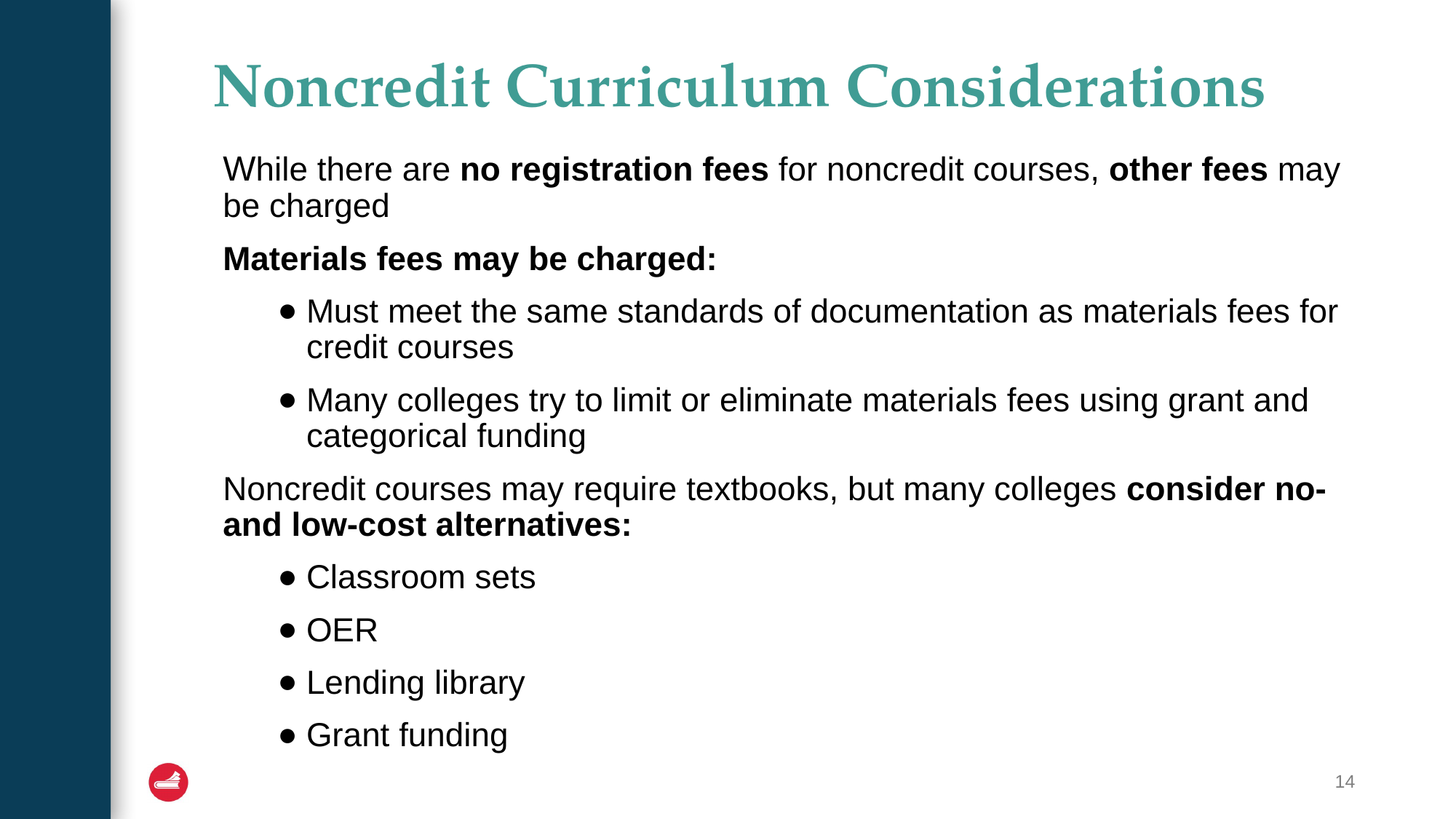

# Noncredit Curriculum Considerations
While there are no registration fees for noncredit courses, other fees may be charged
Materials fees may be charged:
Must meet the same standards of documentation as materials fees for credit courses
Many colleges try to limit or eliminate materials fees using grant and categorical funding
Noncredit courses may require textbooks, but many colleges consider no- and low-cost alternatives:
Classroom sets
OER
Lending library
Grant funding
14